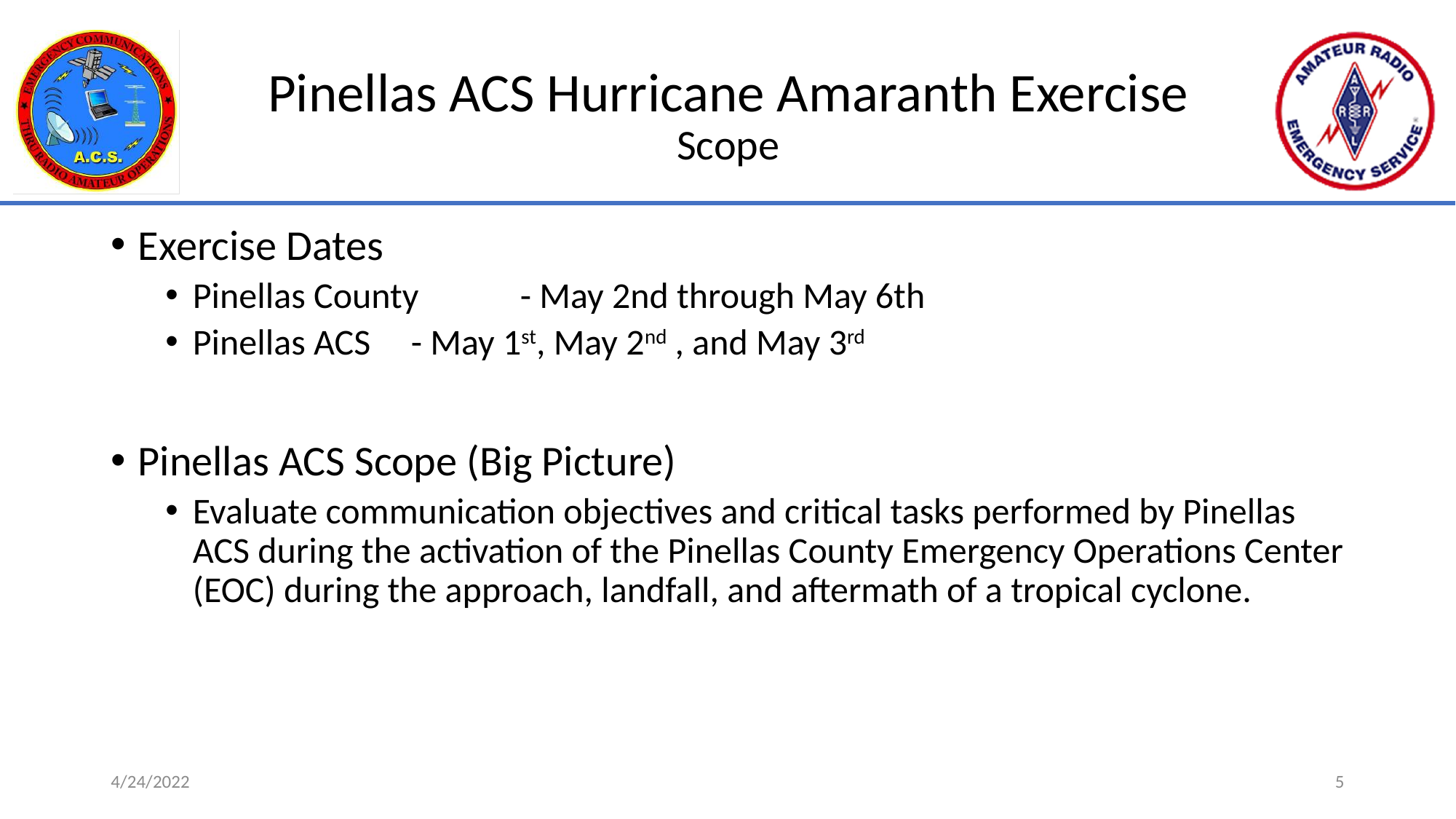

# Pinellas ACS Hurricane Amaranth Exercise Scope
Exercise Dates
Pinellas County	- May 2nd through May 6th
Pinellas ACS	- May 1st, May 2nd , and May 3rd

Pinellas ACS Scope (Big Picture)
Evaluate communication objectives and critical tasks performed by Pinellas ACS during the activation of the Pinellas County Emergency Operations Center (EOC) during the approach, landfall, and aftermath of a tropical cyclone.

4/24/2022
5